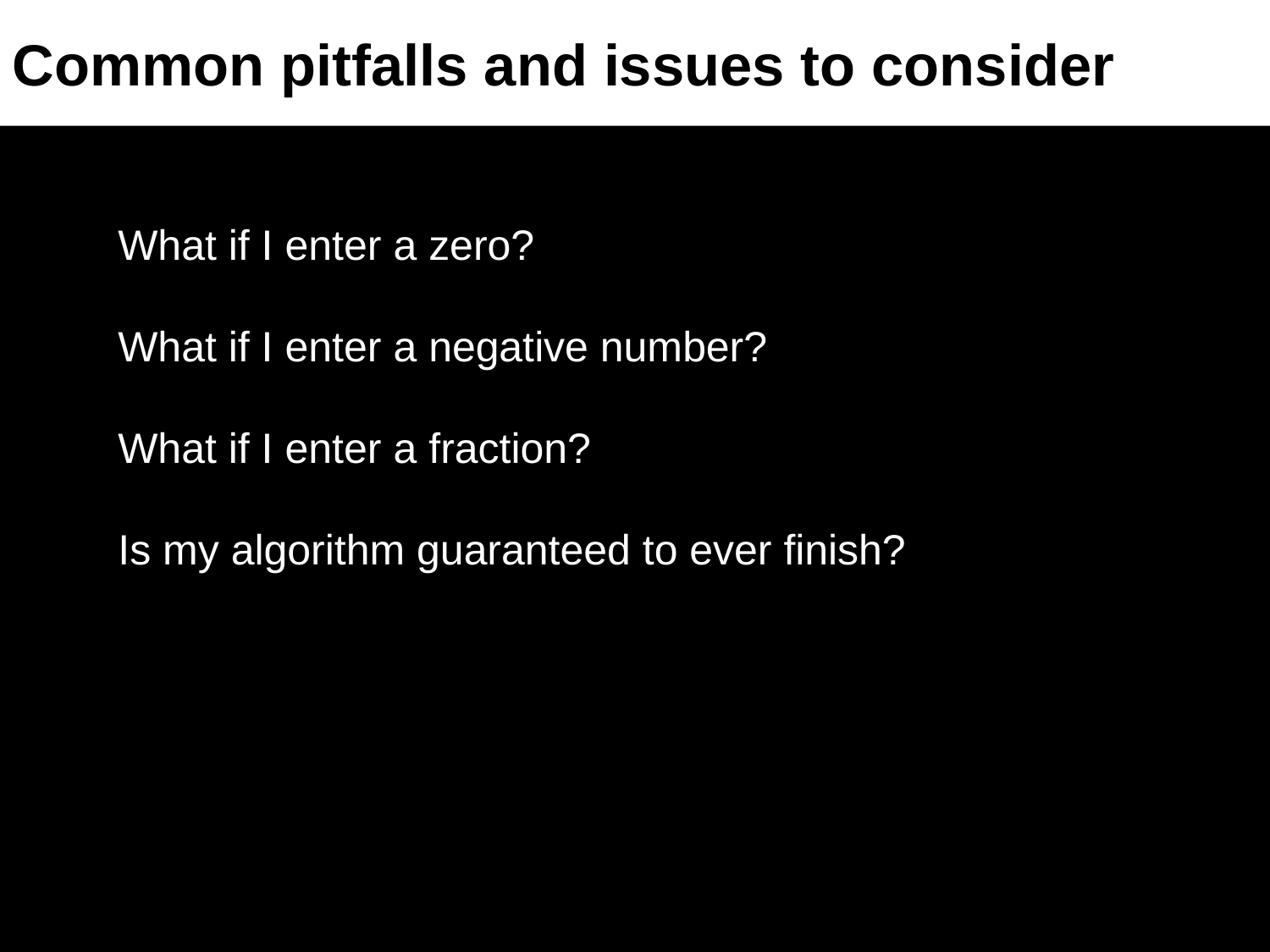

Common pitfalls and issues to consider
What if I enter a zero?

What if I enter a negative number?

What if I enter a fraction?

Is my algorithm guaranteed to ever finish?